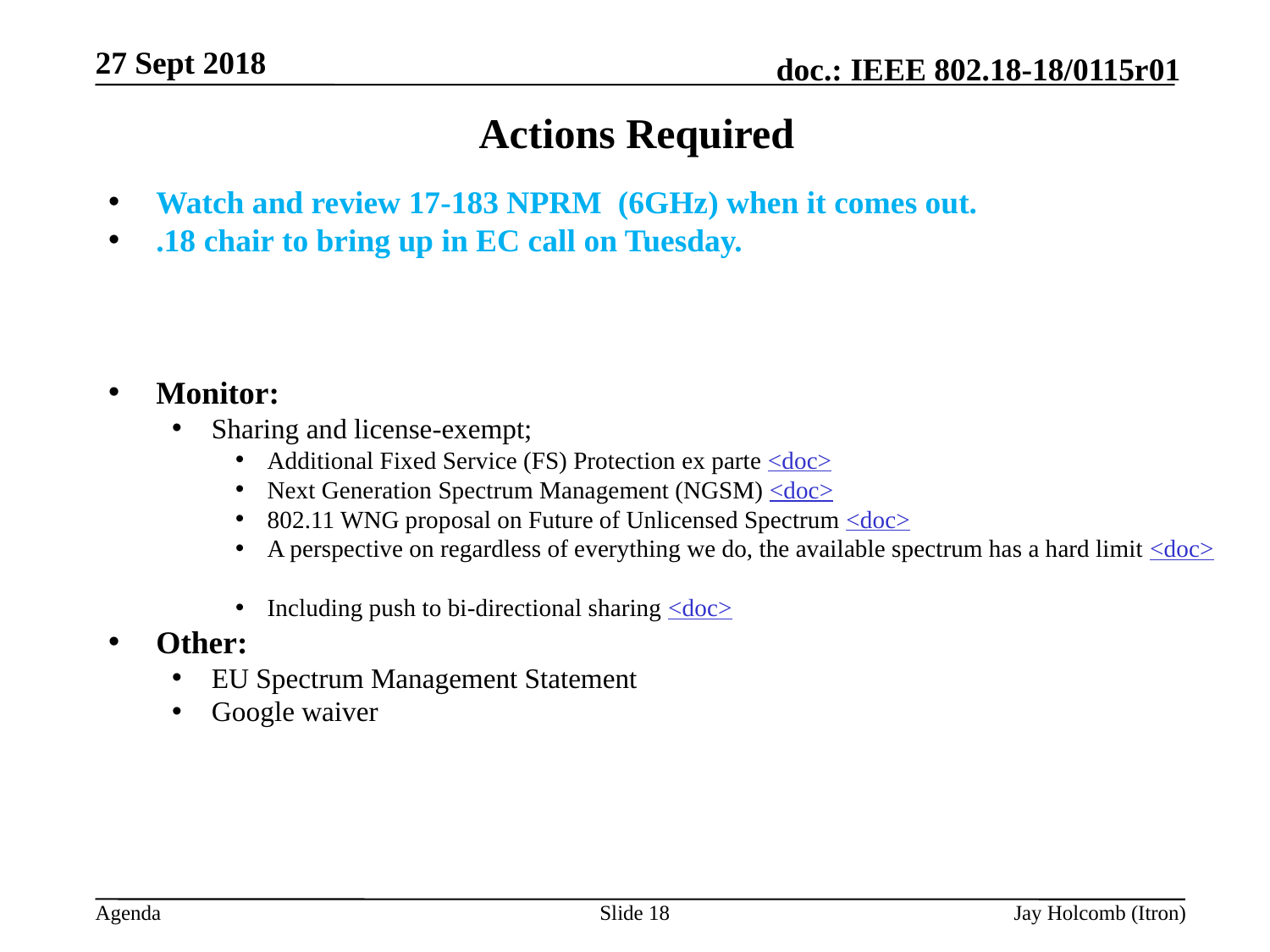

27 Sept 2018
# Actions Required
Watch and review 17-183 NPRM  (6GHz) when it comes out.
.18 chair to bring up in EC call on Tuesday.

Monitor:
Sharing and license-exempt;
Additional Fixed Service (FS) Protection ex parte <doc>
Next Generation Spectrum Management (NGSM) <doc>
802.11 WNG proposal on Future of Unlicensed Spectrum <doc>
A perspective on regardless of everything we do, the available spectrum has a hard limit <doc>
Including push to bi-directional sharing <doc>
Other:
EU Spectrum Management Statement
Google waiver
Slide 18
Jay Holcomb (Itron)